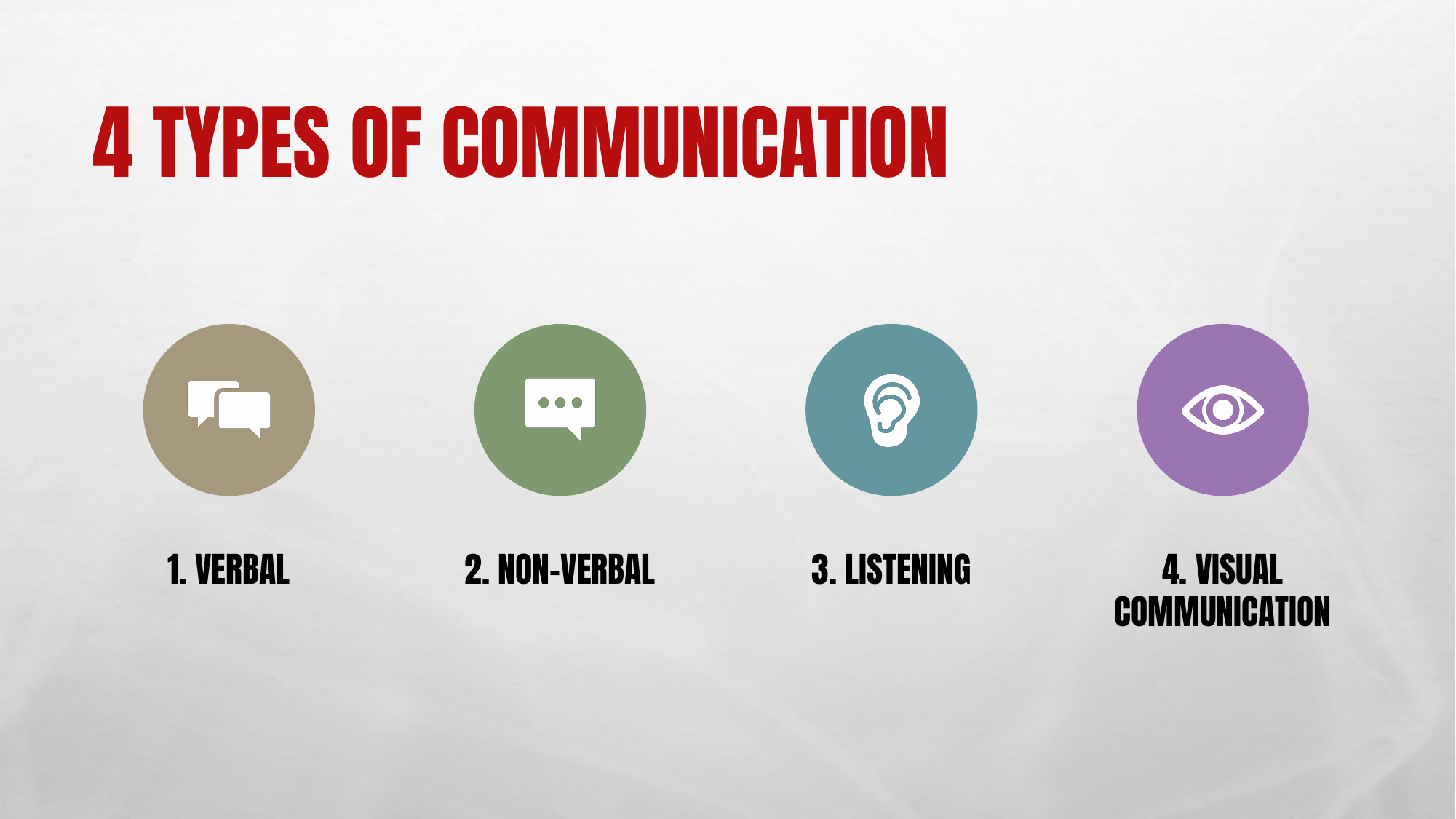

# 4 types of communication
1. verbal
2. non-verbal
3. listening
4. visual communication